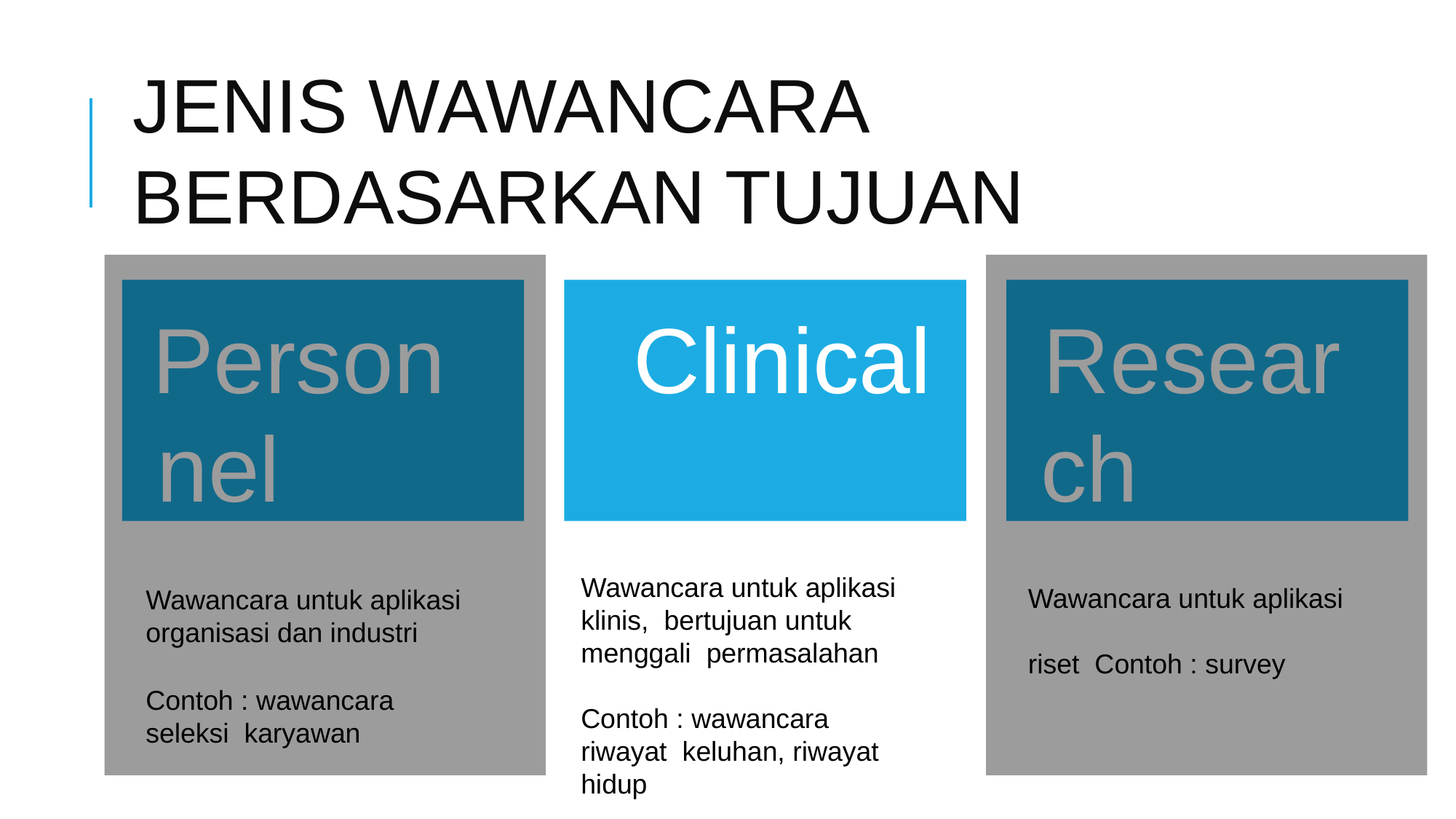

# JENIS WAWANCARA BERDASARKAN TUJUAN

Wawancara untuk aplikasi
organisasi dan industri

Contoh : wawancara seleksi  karyawan

Wawancara untuk aplikasi riset  Contoh : survey
Personnel  Interview
Clinical  Interview
Research  Interview
Wawancara untuk aplikasi klinis,  bertujuan untuk menggali  permasalahan
Contoh : wawancara riwayat  keluhan, riwayat hidup